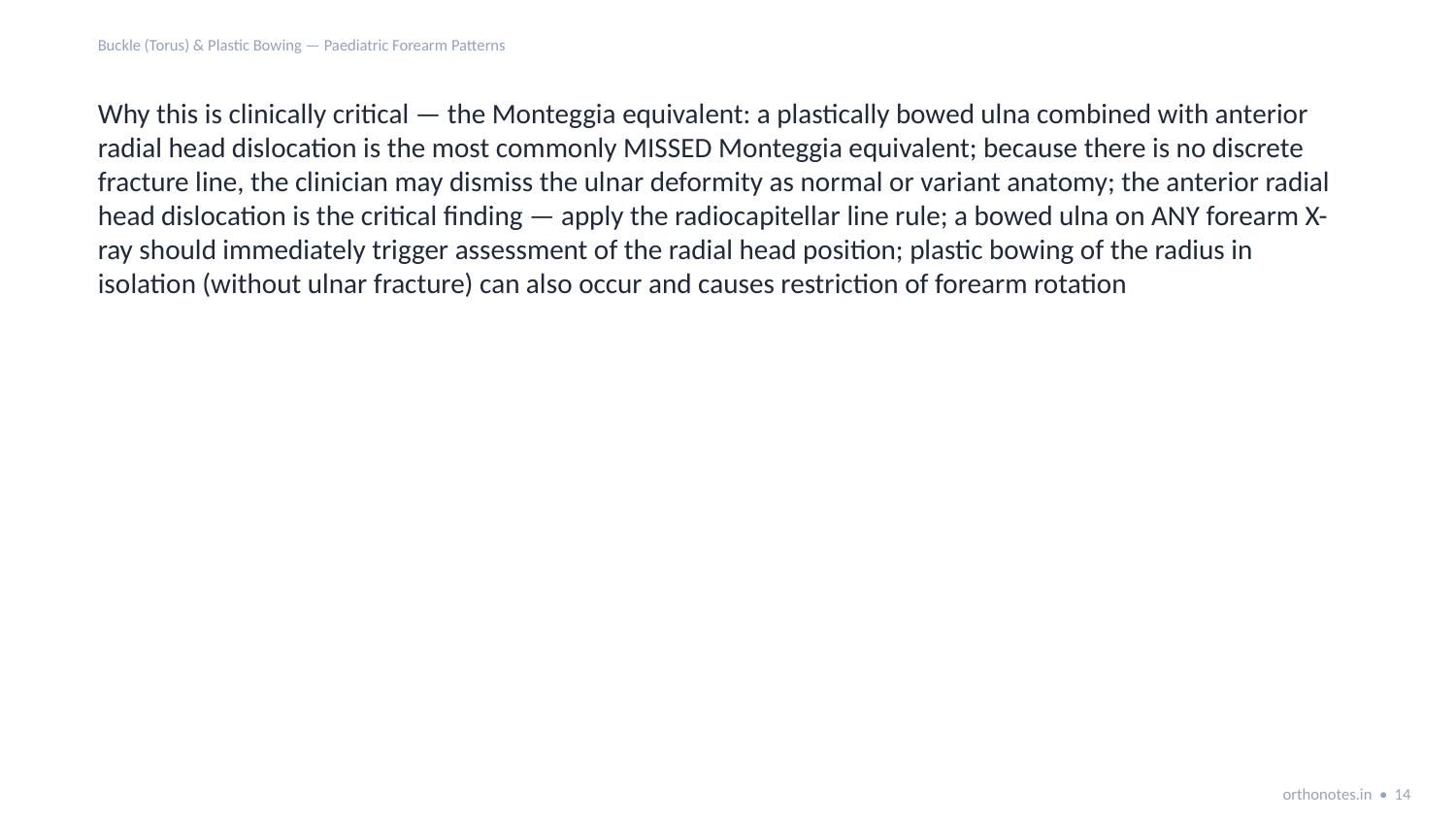

Buckle (Torus) & Plastic Bowing — Paediatric Forearm Patterns
Why this is clinically critical — the Monteggia equivalent: a plastically bowed ulna combined with anterior radial head dislocation is the most commonly MISSED Monteggia equivalent; because there is no discrete fracture line, the clinician may dismiss the ulnar deformity as normal or variant anatomy; the anterior radial head dislocation is the critical finding — apply the radiocapitellar line rule; a bowed ulna on ANY forearm X-ray should immediately trigger assessment of the radial head position; plastic bowing of the radius in isolation (without ulnar fracture) can also occur and causes restriction of forearm rotation
orthonotes.in  •  14